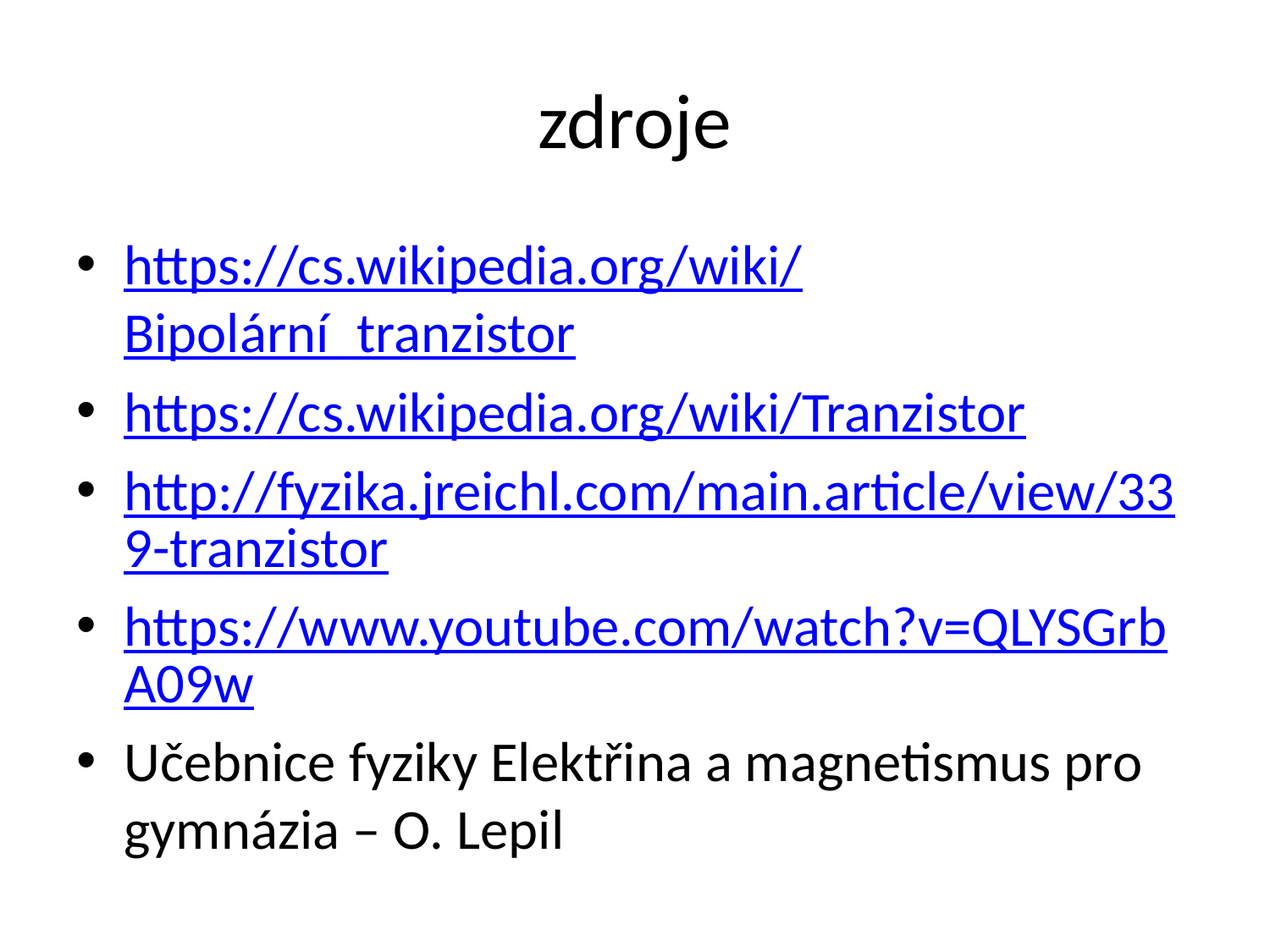

# zdroje
https://cs.wikipedia.org/wiki/Bipolární_tranzistor
https://cs.wikipedia.org/wiki/Tranzistor
http://fyzika.jreichl.com/main.article/view/339-tranzistor
https://www.youtube.com/watch?v=QLYSGrbA09w
Učebnice fyziky Elektřina a magnetismus pro gymnázia – O. Lepil